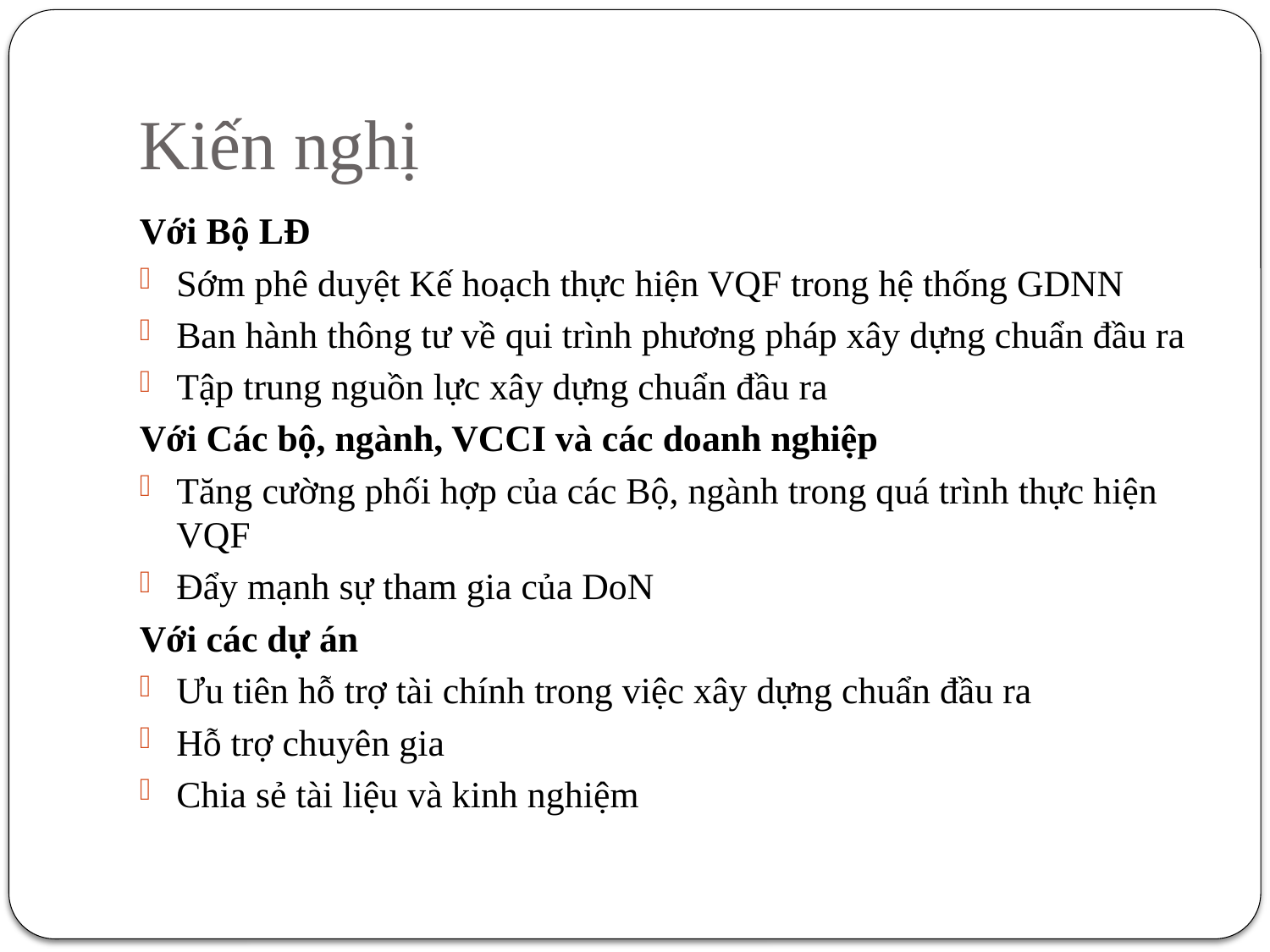

# Kiến nghị
Với Bộ LĐ
Sớm phê duyệt Kế hoạch thực hiện VQF trong hệ thống GDNN
Ban hành thông tư về qui trình phương pháp xây dựng chuẩn đầu ra
Tập trung nguồn lực xây dựng chuẩn đầu ra
Với Các bộ, ngành, VCCI và các doanh nghiệp
Tăng cường phối hợp của các Bộ, ngành trong quá trình thực hiện VQF
Đẩy mạnh sự tham gia của DoN
Với các dự án
Ưu tiên hỗ trợ tài chính trong việc xây dựng chuẩn đầu ra
Hỗ trợ chuyên gia
Chia sẻ tài liệu và kinh nghiệm